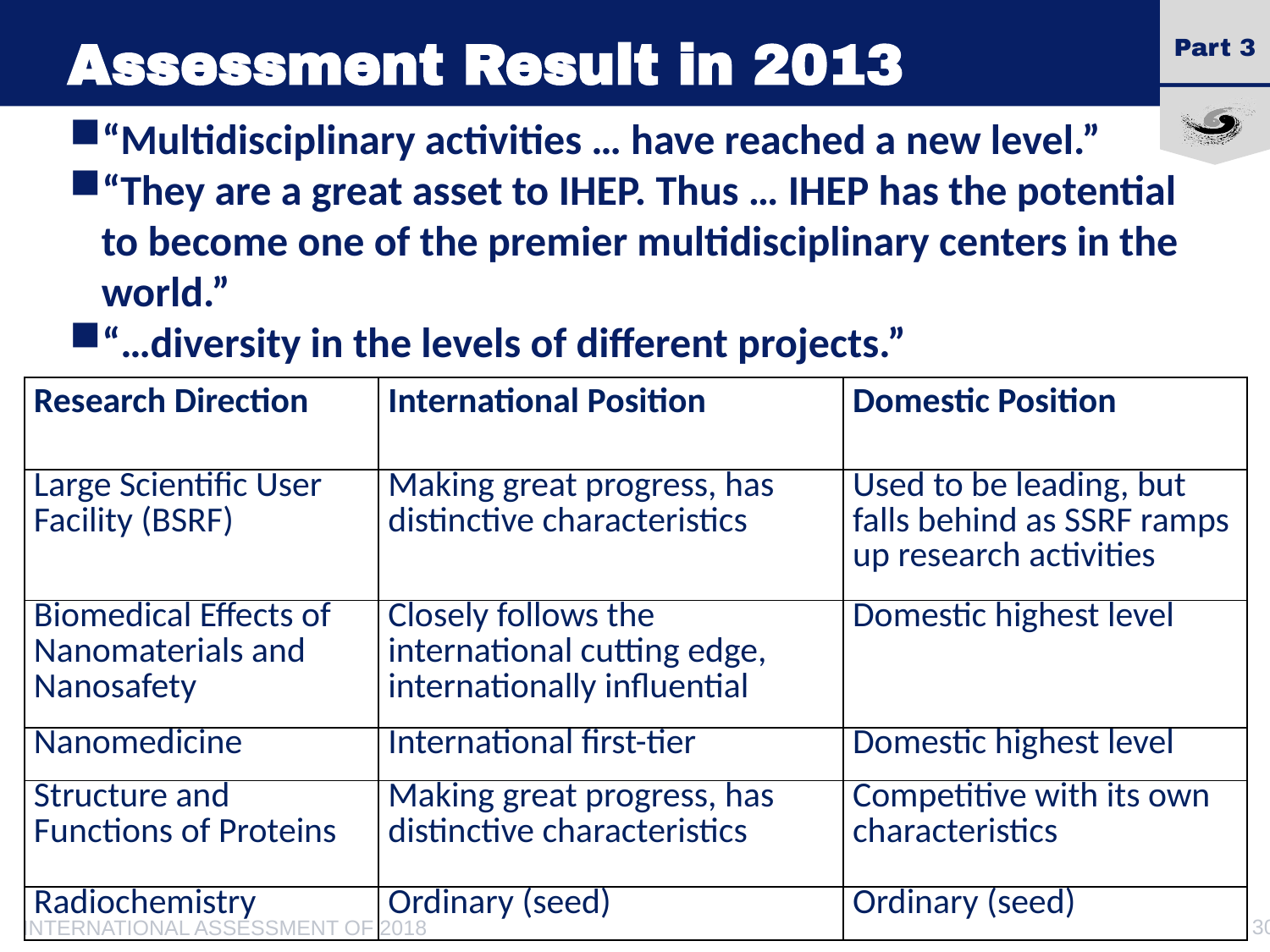

# Assessment Result in 2013
Part 3
“Multidisciplinary activities … have reached a new level.”
“They are a great asset to IHEP. Thus … IHEP has the potential to become one of the premier multidisciplinary centers in the world.”
“…diversity in the levels of different projects.”
| Research Direction | International Position | Domestic Position |
| --- | --- | --- |
| Large Scientific User Facility (BSRF) | Making great progress, has distinctive characteristics | Used to be leading, but falls behind as SSRF ramps up research activities |
| Biomedical Effects of Nanomaterials and Nanosafety | Closely follows the international cutting edge, internationally influential | Domestic highest level |
| Nanomedicine | International first-tier | Domestic highest level |
| Structure and Functions of Proteins | Making great progress, has distinctive characteristics | Competitive with its own characteristics |
| Radiochemistry | Ordinary (seed) | Ordinary (seed) |